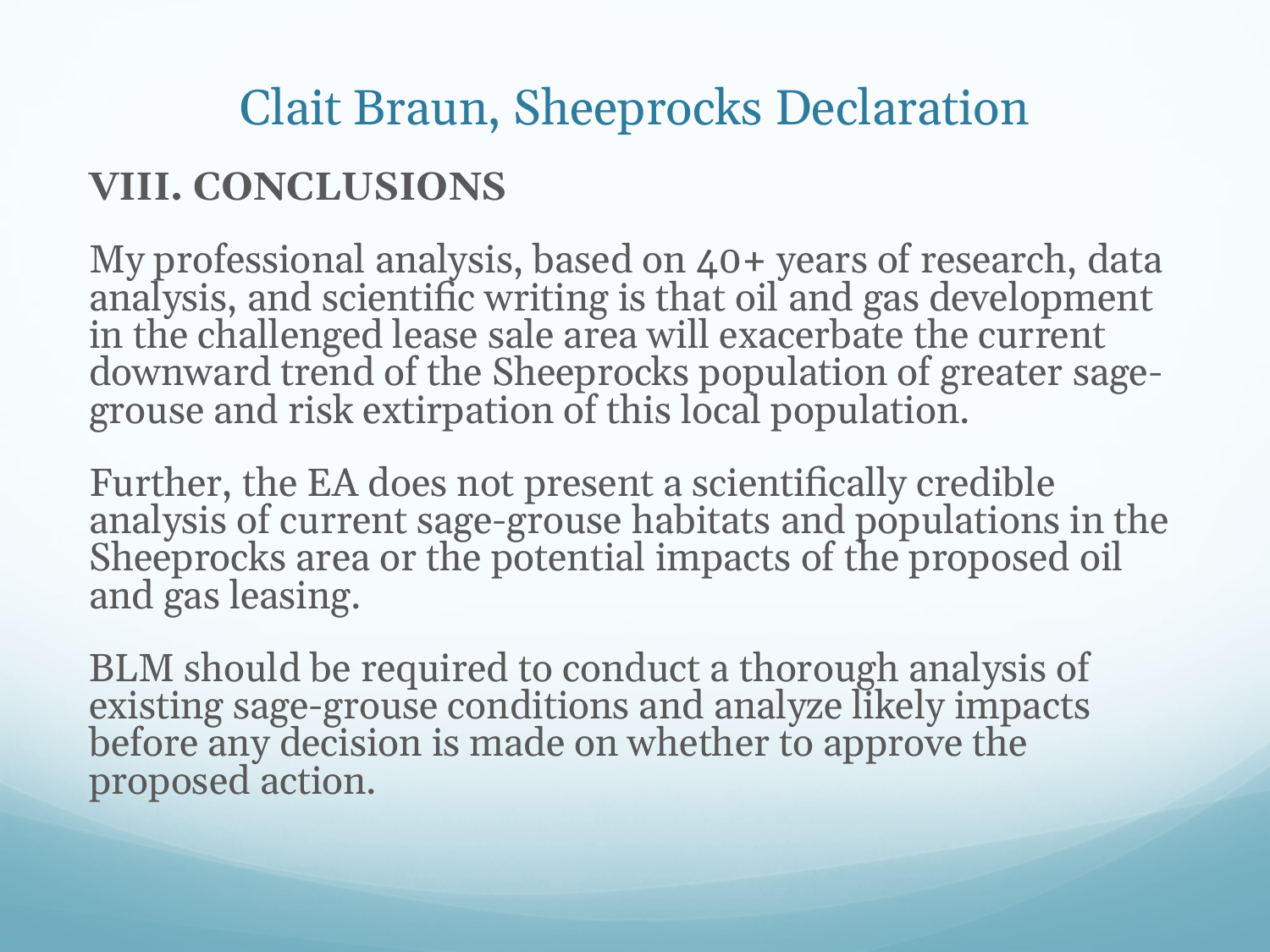

# Clait Braun, Sheeprocks Declaration
VIII. CONCLUSIONS
My professional analysis, based on 40+ years of research, data analysis, and scientific writing is that oil and gas development in the challenged lease sale area will exacerbate the current downward trend of the Sheeprocks population of greater sage-grouse and risk extirpation of this local population.
Further, the EA does not present a scientifically credible analysis of current sage-grouse habitats and populations in the Sheeprocks area or the potential impacts of the proposed oil and gas leasing.
BLM should be required to conduct a thorough analysis of existing sage-grouse conditions and analyze likely impacts before any decision is made on whether to approve the proposed action.